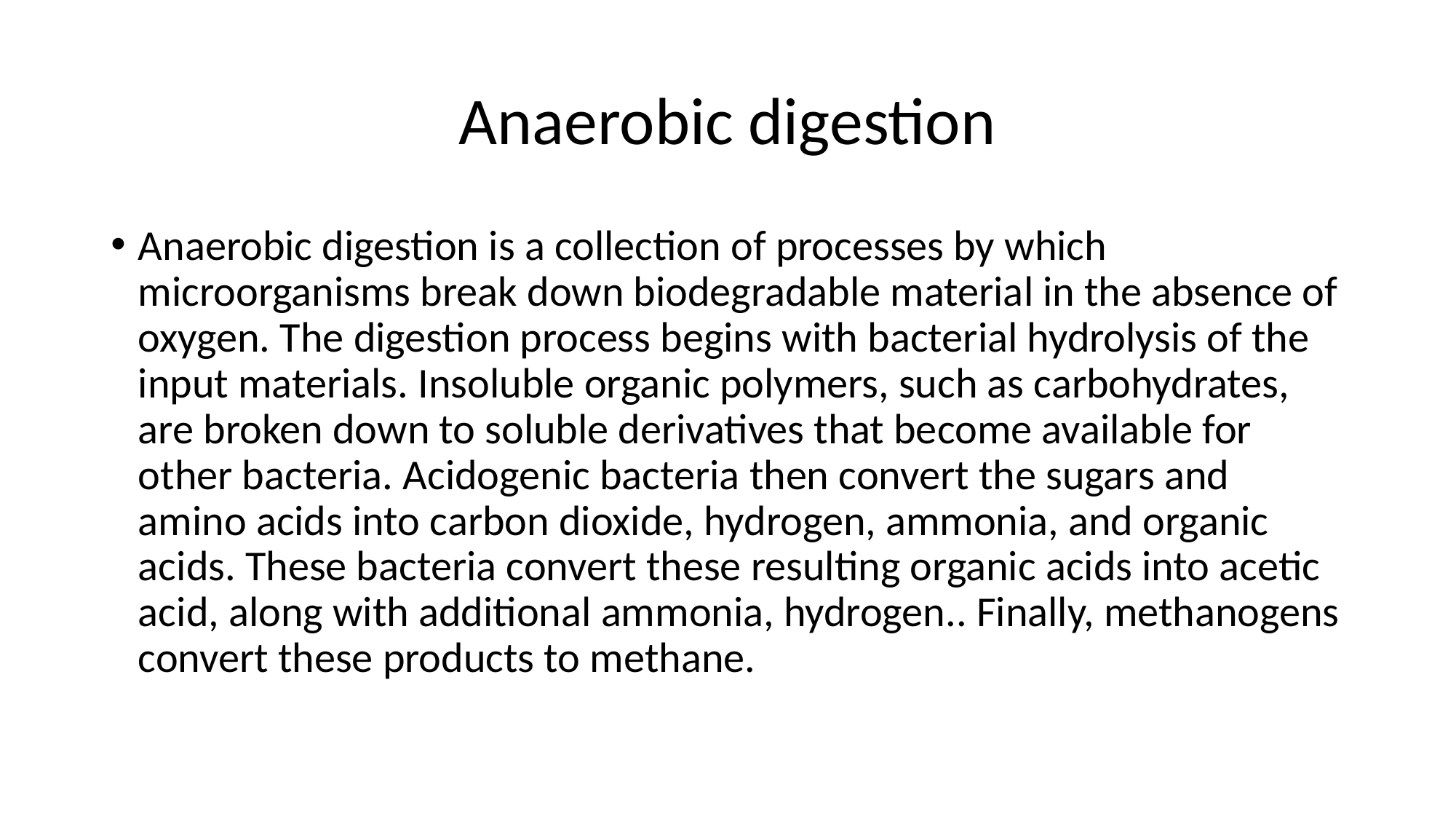

# Anaerobic digestion
Anaerobic digestion is a collection of processes by which microorganisms break down biodegradable material in the absence of oxygen. The digestion process begins with bacterial hydrolysis of the input materials. Insoluble organic polymers, such as carbohydrates, are broken down to soluble derivatives that become available for other bacteria. Acidogenic bacteria then convert the sugars and amino acids into carbon dioxide, hydrogen, ammonia, and organic acids. These bacteria convert these resulting organic acids into acetic acid, along with additional ammonia, hydrogen.. Finally, methanogens convert these products to methane.